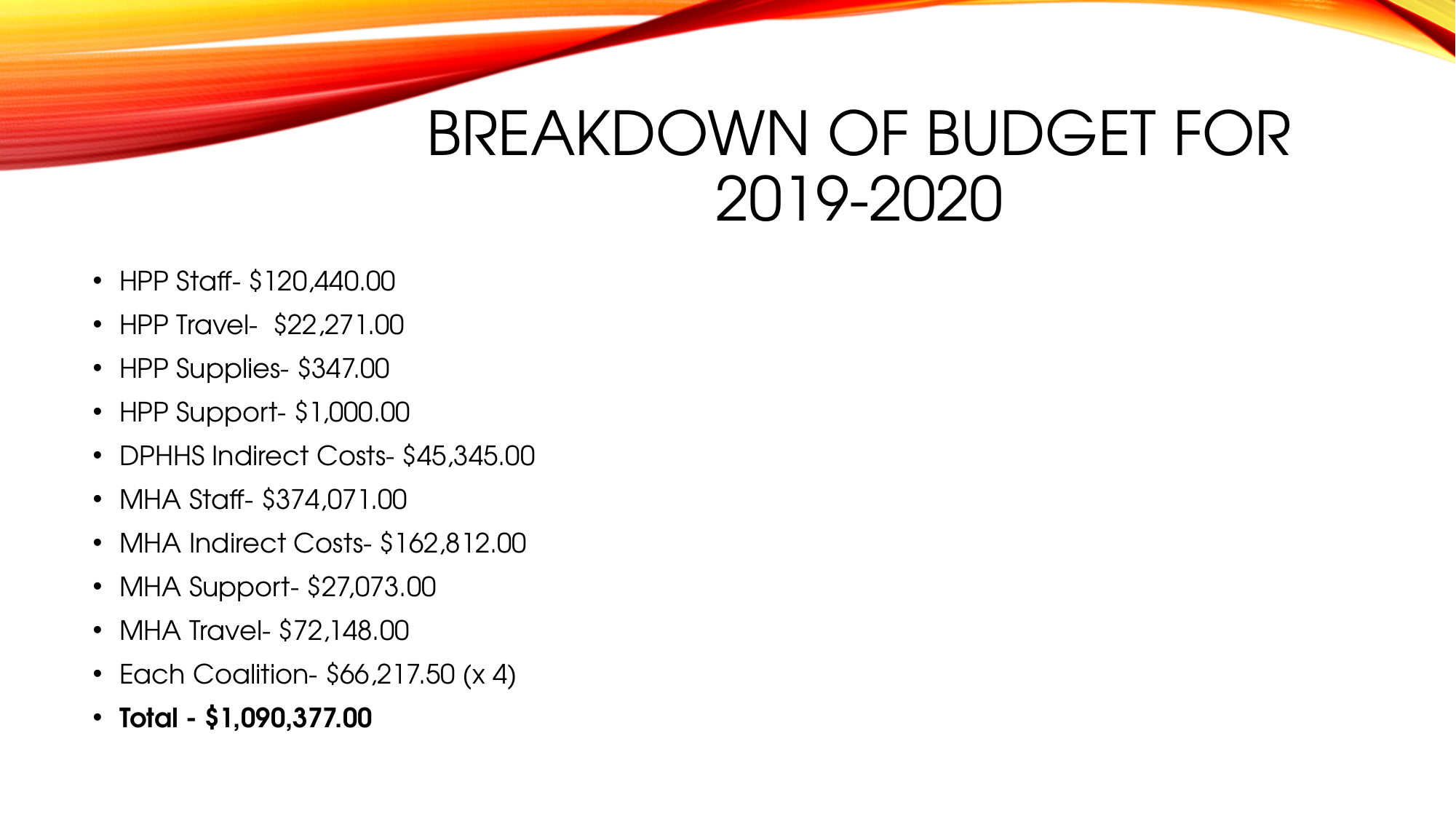

# Breakdown of Budget for 2019-2020
HPP Staff- $120,440.00
HPP Travel-  $22,271.00
HPP Supplies- $347.00
HPP Support- $1,000.00
DPHHS Indirect Costs- $45,345.00
MHA Staff- $374,071.00
MHA Indirect Costs- $162,812.00
MHA Support- $27,073.00
MHA Travel- $72,148.00
Each Coalition- $66,217.50 (x 4)
Total - $1,090,377.00